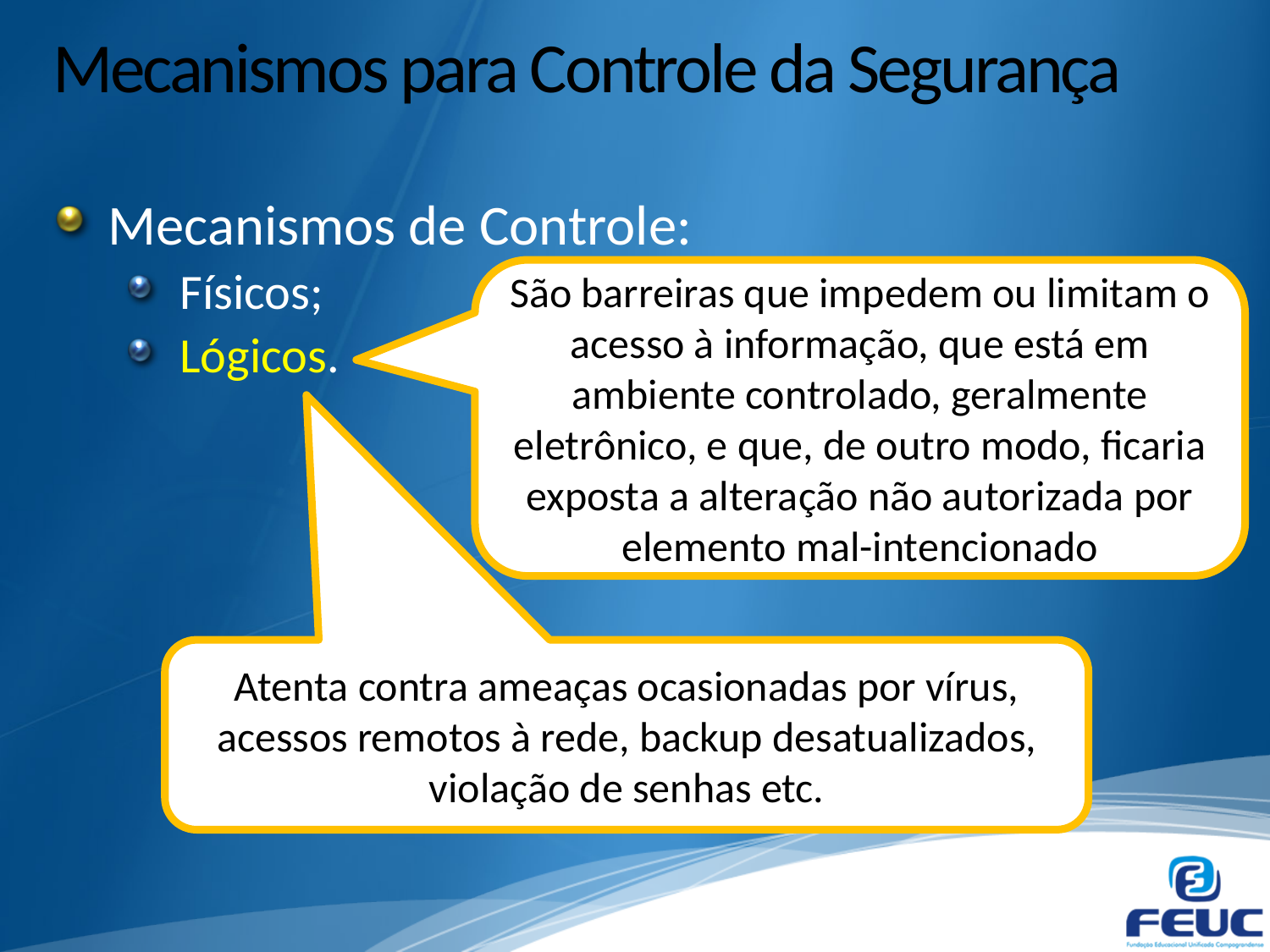

# Mecanismos para Controle da Segurança
Mecanismos de Controle:
Físicos;
Lógicos.
São barreiras que impedem ou limitam o acesso à informação, que está em ambiente controlado, geralmente eletrônico, e que, de outro modo, ficaria exposta a alteração não autorizada por elemento mal-intencionado
Atenta contra ameaças ocasionadas por vírus, acessos remotos à rede, backup desatualizados, violação de senhas etc.